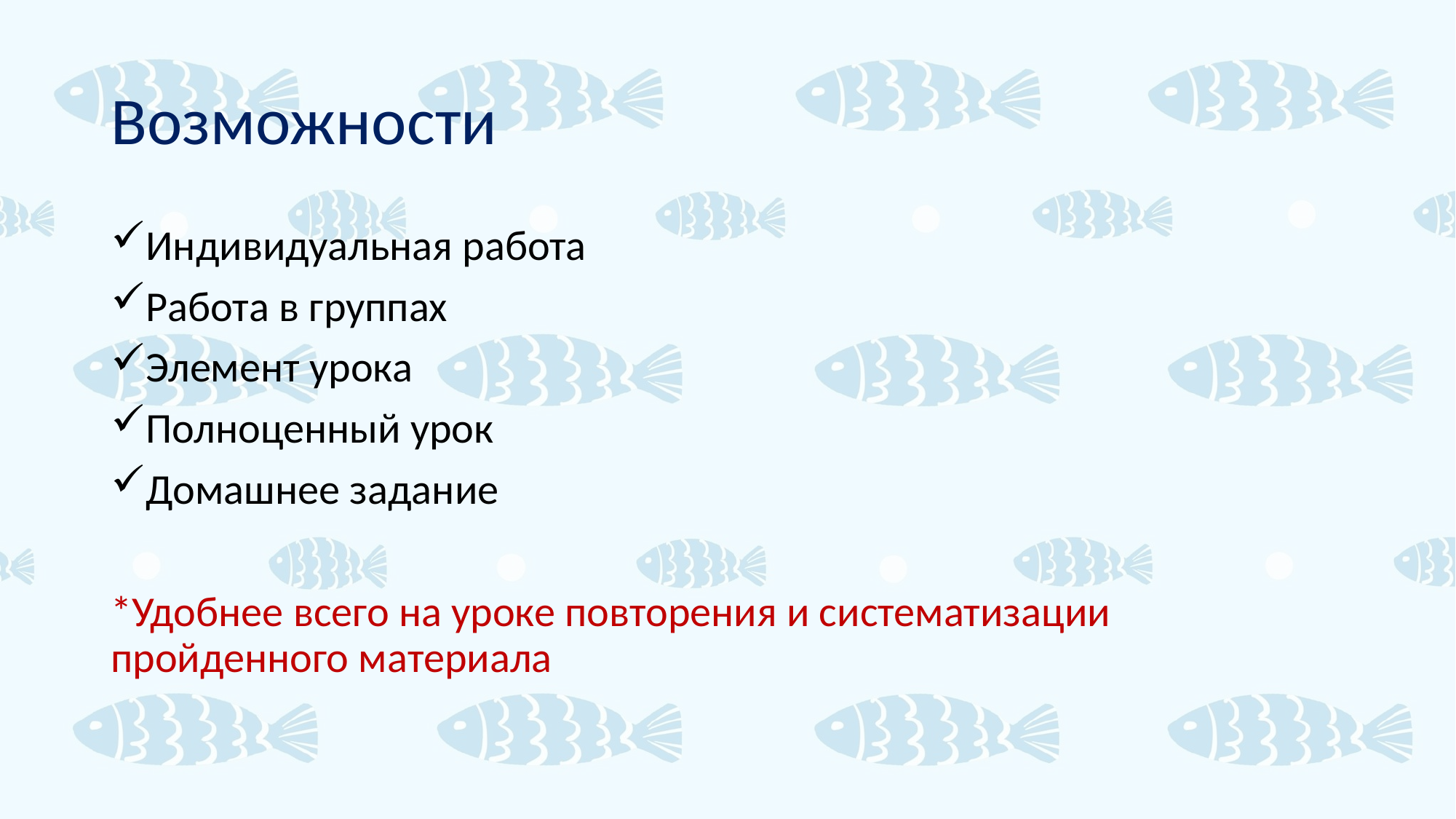

# Возможности
Индивидуальная работа
Работа в группах
Элемент урока
Полноценный урок
Домашнее задание

*Удобнее всего на уроке повторения и систематизации пройденного материала